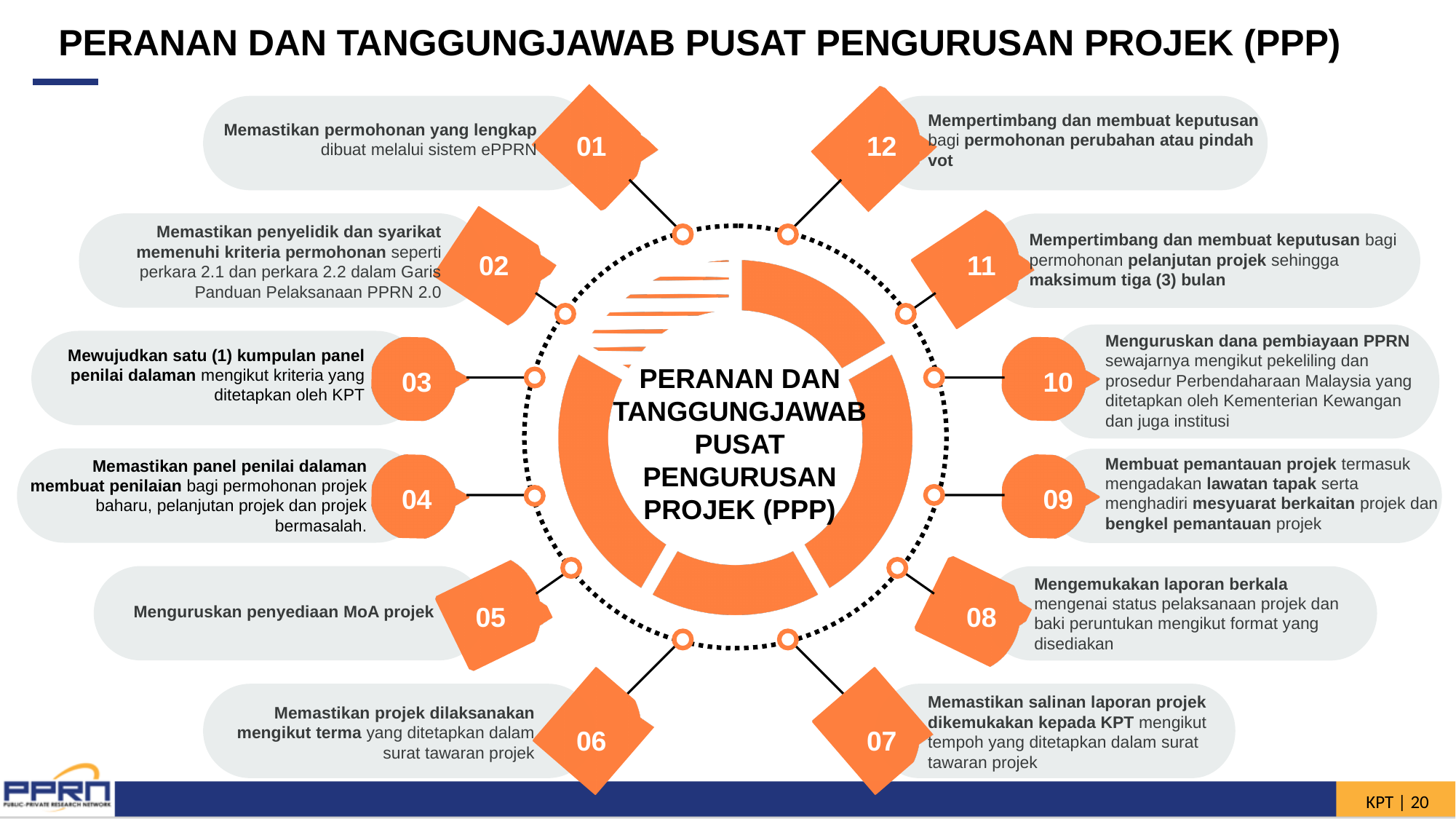

PERANAN DAN TANGGUNGJAWAB PUSAT PENGURUSAN PROJEK (PPP)

Mempertimbang dan membuat keputusan bagi permohonan perubahan atau pindah vot
Memastikan permohonan yang lengkap dibuat melalui sistem ePPRN

01
12

Memastikan penyelidik dan syarikat memenuhi kriteria permohonan seperti perkara 2.1 dan perkara 2.2 dalam Garis Panduan Pelaksanaan PPRN 2.0

Mempertimbang dan membuat keputusan bagi permohonan pelanjutan projek sehingga maksimum tiga (3) bulan
02
11

Menguruskan dana pembiayaan PPRN sewajarnya mengikut pekeliling dan prosedur Perbendaharaan Malaysia yang ditetapkan oleh Kementerian Kewangan dan juga institusi

Mewujudkan satu (1) kumpulan panel penilai dalaman mengikut kriteria yang ditetapkan oleh KPT
03
10
PERANAN DAN TANGGUNGJAWAB PUSAT PENGURUSAN PROJEK (PPP)

Membuat pemantauan projek termasuk mengadakan lawatan tapak serta menghadiri mesyuarat berkaitan projek dan bengkel pemantauan projek

Memastikan panel penilai dalaman membuat penilaian bagi permohonan projek baharu, pelanjutan projek dan projek bermasalah.
04
09

Mengemukakan laporan berkala mengenai status pelaksanaan projek dan baki peruntukan mengikut format yang disediakan
05
08
Menguruskan penyediaan MoA projek

Memastikan salinan laporan projek dikemukakan kepada KPT mengikut tempoh yang ditetapkan dalam surat tawaran projek
Memastikan projek dilaksanakan mengikut terma yang ditetapkan dalam surat tawaran projek
06
07
KPT | 20